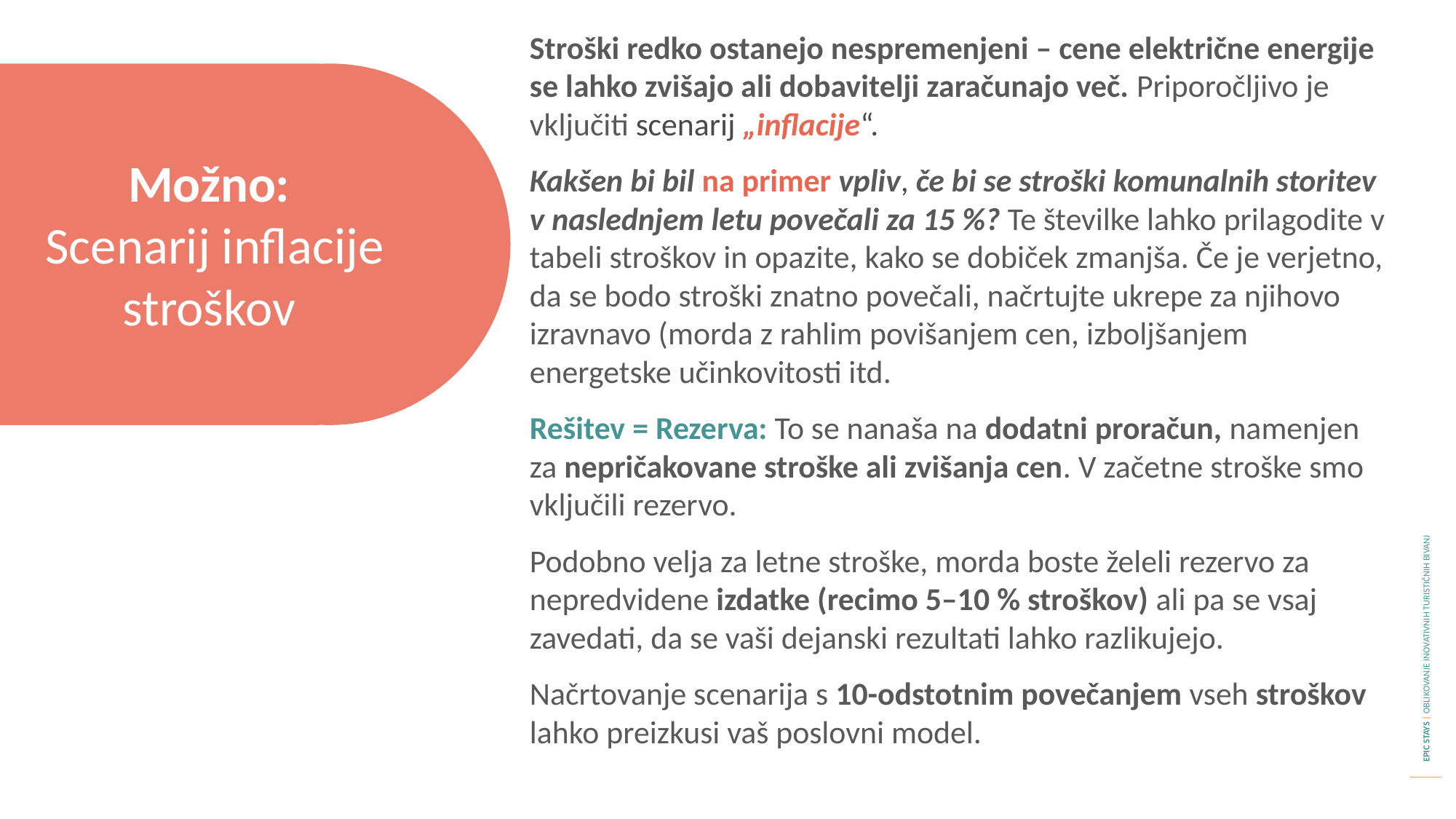

Stroški redko ostanejo nespremenjeni – cene električne energije se lahko zvišajo ali dobavitelji zaračunajo več. Priporočljivo je vključiti scenarij „inflacije“.
Kakšen bi bil na primer vpliv, če bi se stroški komunalnih storitev v naslednjem letu povečali za 15 %? Te številke lahko prilagodite v tabeli stroškov in opazite, kako se dobiček zmanjša. Če je verjetno, da se bodo stroški znatno povečali, načrtujte ukrepe za njihovo izravnavo (morda z rahlim povišanjem cen, izboljšanjem energetske učinkovitosti itd.
Rešitev = Rezerva: To se nanaša na dodatni proračun, namenjen za nepričakovane stroške ali zvišanja cen. V začetne stroške smo vključili rezervo.
Podobno velja za letne stroške, morda boste želeli rezervo za nepredvidene izdatke (recimo 5–10 % stroškov) ali pa se vsaj zavedati, da se vaši dejanski rezultati lahko razlikujejo.
Načrtovanje scenarija s 10-odstotnim povečanjem vseh stroškov lahko preizkusi vaš poslovni model.
Možno:
Scenarij inflacije stroškov